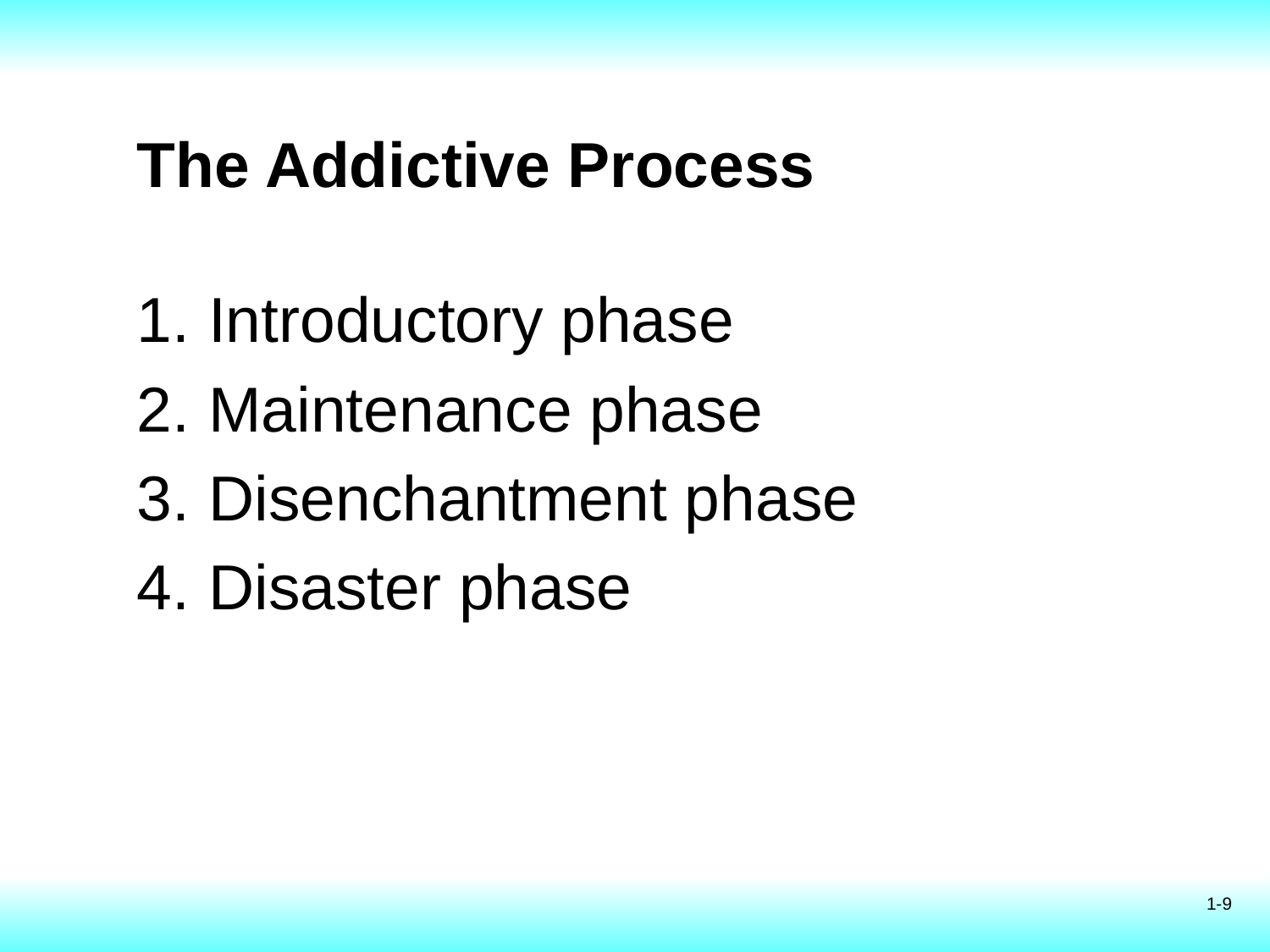

# The Addictive Process
Introductory phase
Maintenance phase
Disenchantment phase
Disaster phase
1-9